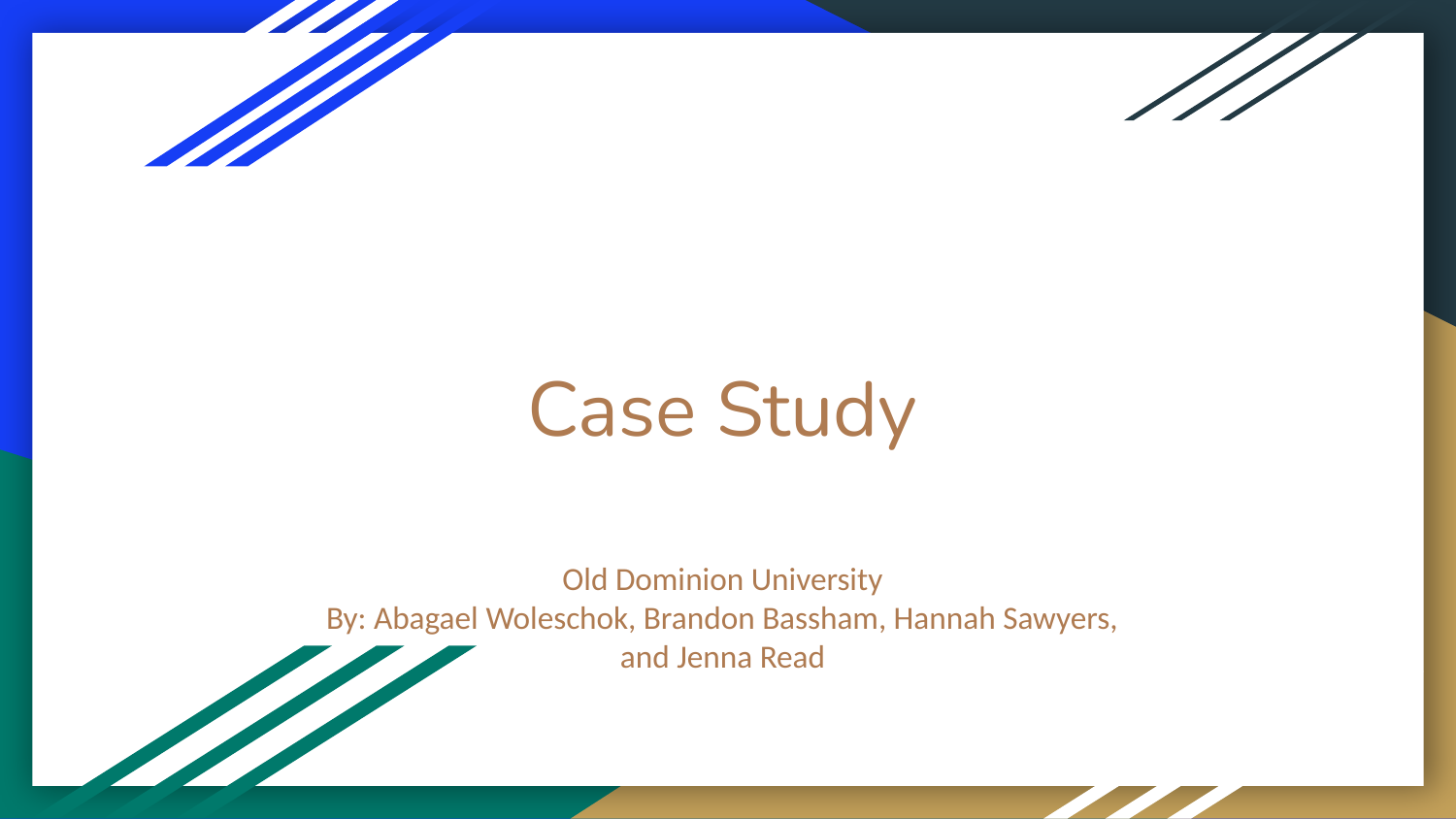

# Case Study
Old Dominion University
By: Abagael Woleschok, Brandon Bassham, Hannah Sawyers, and Jenna Read